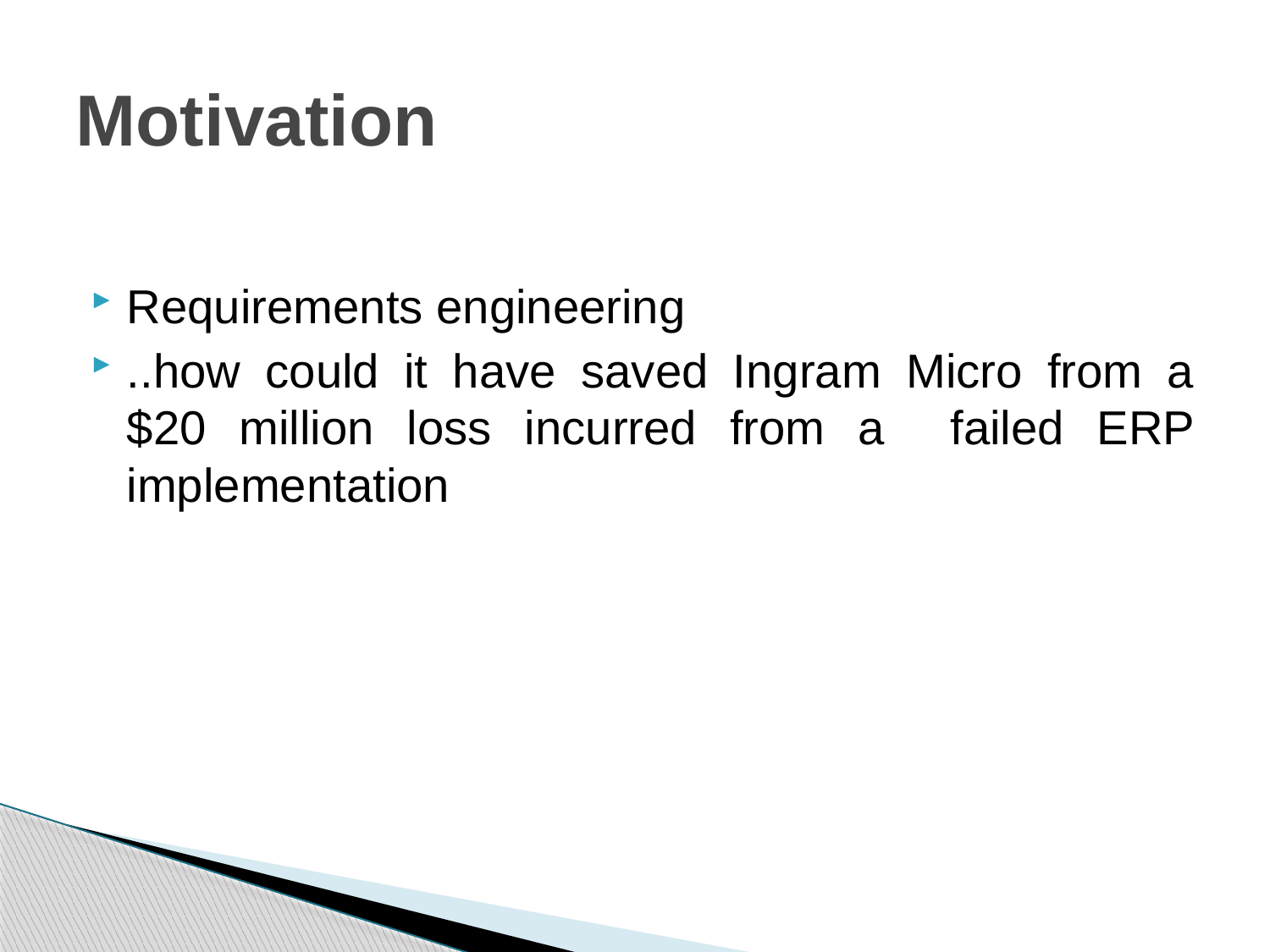

# Motivation

Requirements engineering
..how could it have saved Ingram Micro from a $20 million loss incurred from a  failed ERP implementation